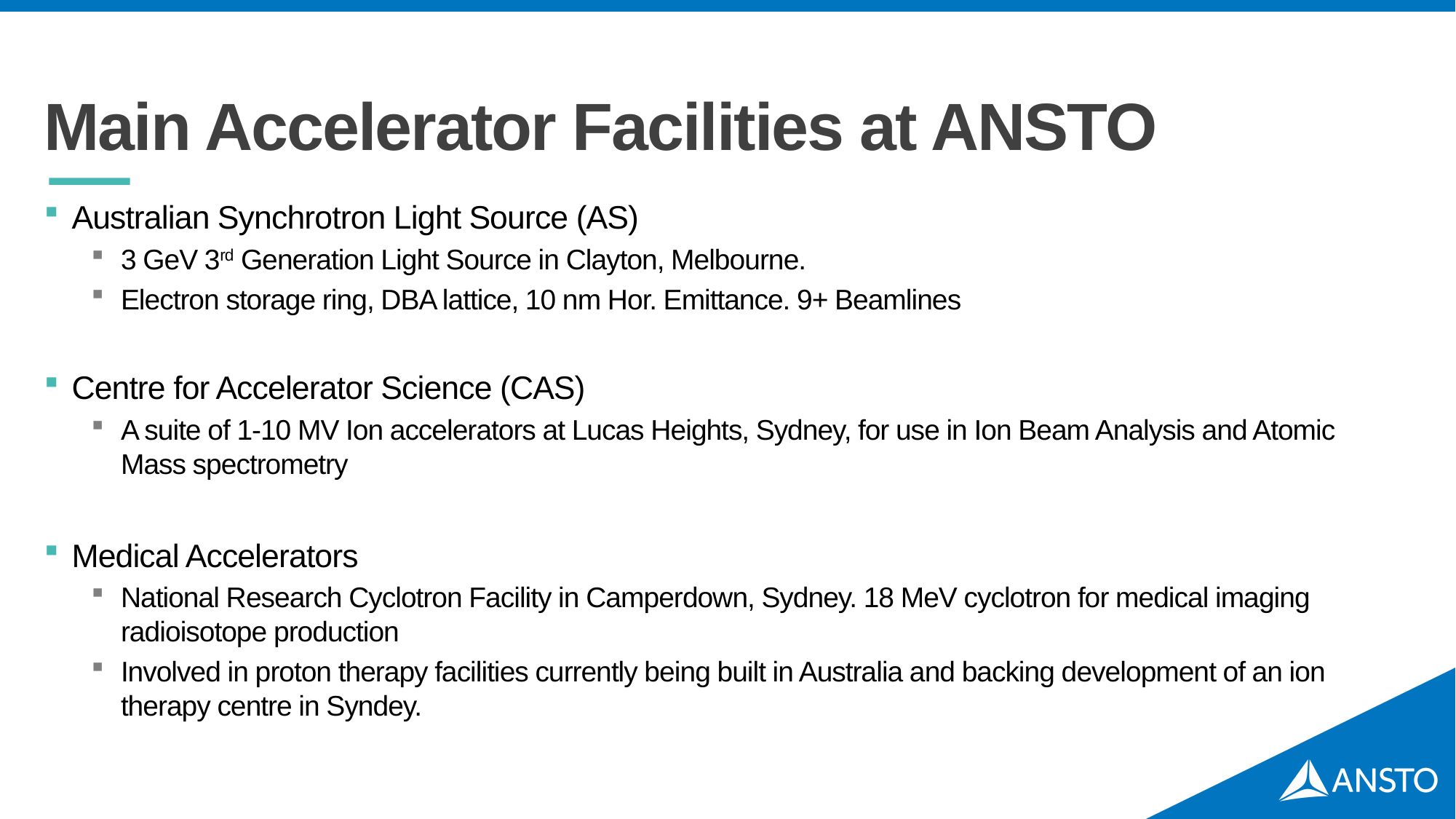

# Main Accelerator Facilities at ANSTO
Australian Synchrotron Light Source (AS)
3 GeV 3rd Generation Light Source in Clayton, Melbourne.
Electron storage ring, DBA lattice, 10 nm Hor. Emittance. 9+ Beamlines

Centre for Accelerator Science (CAS)
A suite of 1-10 MV Ion accelerators at Lucas Heights, Sydney, for use in Ion Beam Analysis and Atomic Mass spectrometry

Medical Accelerators
National Research Cyclotron Facility in Camperdown, Sydney. 18 MeV cyclotron for medical imaging radioisotope production
Involved in proton therapy facilities currently being built in Australia and backing development of an ion therapy centre in Syndey.